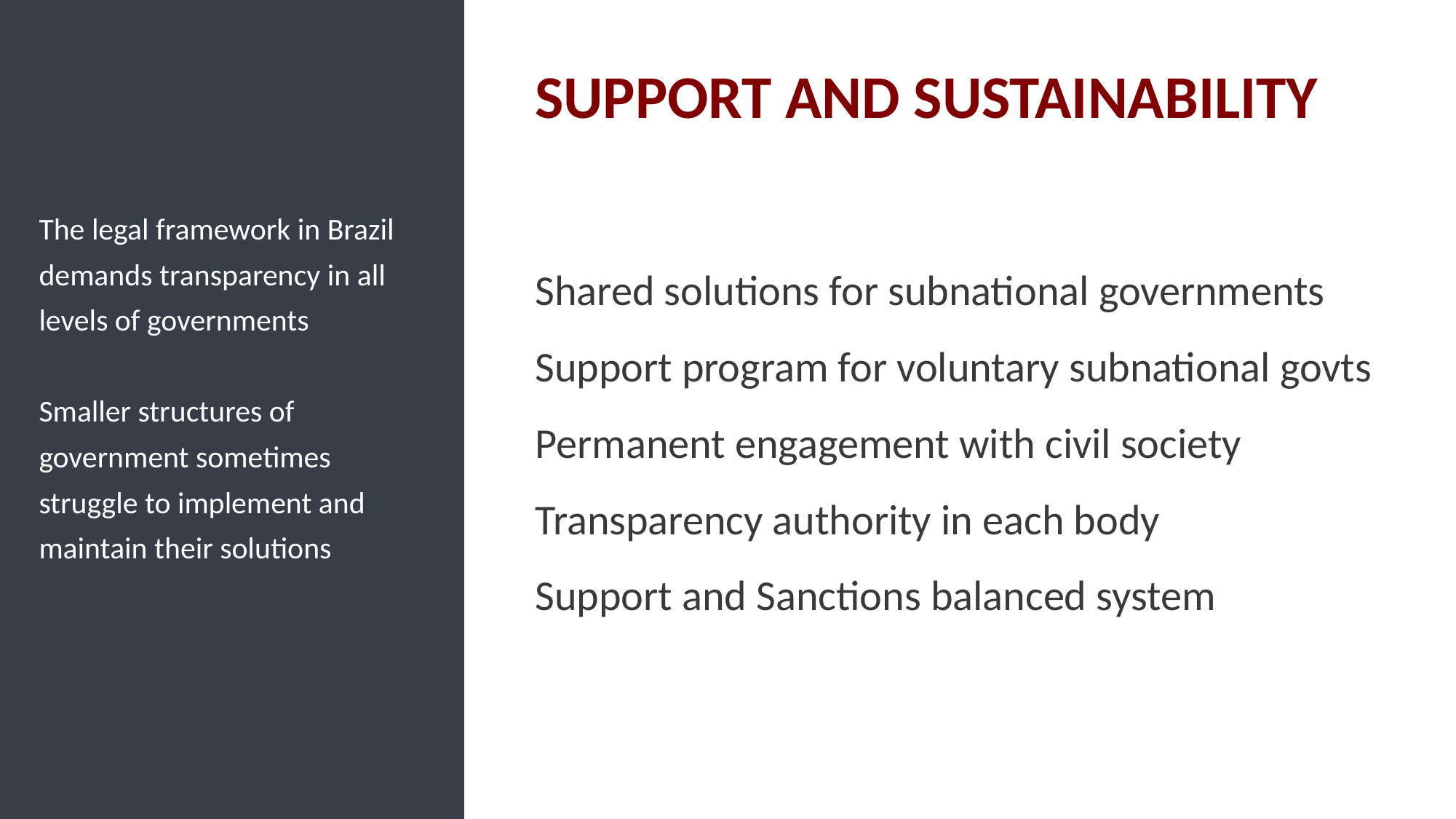

# SUPPORT AND SUSTAINABILITY
The legal framework in Brazil demands transparency in all levels of governments

Smaller structures of government sometimes struggle to implement and maintain their solutions

Shared solutions for subnational governments
Support program for voluntary subnational govts
Permanent engagement with civil society
Transparency authority in each body
Support and Sanctions balanced system